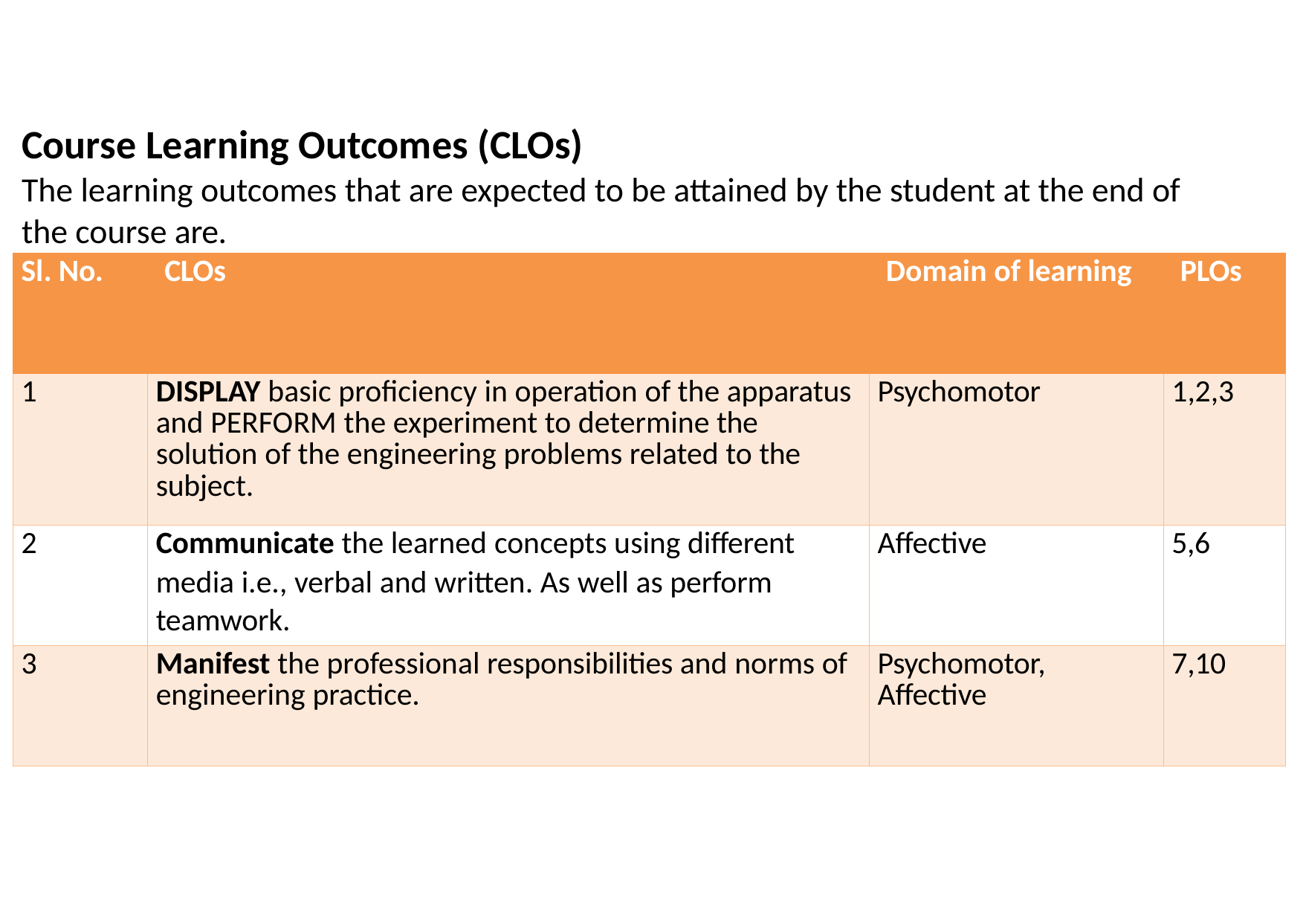

# Course Learning Outcomes (CLOs)
The learning outcomes that are expected to be attained by the student at the end of the course are.
| Sl. No. CLOs Domain of learning PLOs |  |  |  |
| --- | --- | --- | --- |
| 1 | DISPLAY basic proficiency in operation of the apparatus and PERFORM the experiment to determine the solution of the engineering problems related to the subject. | Psychomotor | 1,2,3 |
| 2 | Communicate the learned concepts using different media i.e., verbal and written. As well as perform teamwork. | Affective | 5,6 |
| 3 | Manifest the professional responsibilities and norms of engineering practice. | Psychomotor, Affective | 7,10 |